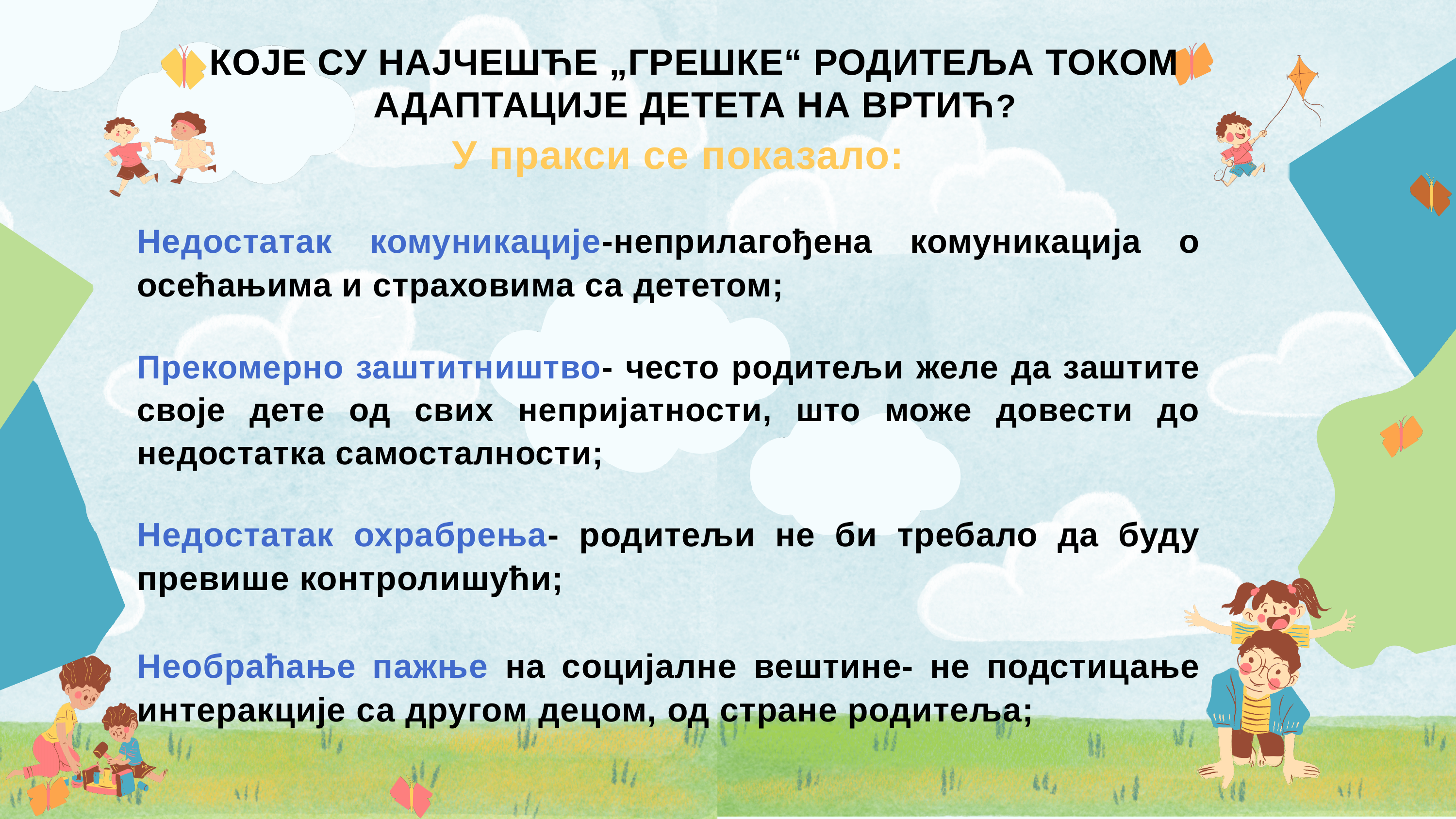

КОЈЕ СУ НАЈЧЕШЋЕ „ГРЕШКЕ“ РОДИТЕЉА ТОКОМ
АДАПТАЦИЈЕ ДЕТЕТА НА ВРТИЋ?

 У пракси се показало:

Недостатак комуникације-неприлагођена комуникација о осећањима и страховима са дететом;

Прекомерно заштитништво- често родитељи желе да заштите своје дете од свих непријатности, што може довести до недостатка самосталности;

Недостатак охрабрења- родитељи не би требало да буду превише контролишући;

Необраћање пажње на социјалне вештине- не подстицање интеракције са другом децом, од стране родитеља;